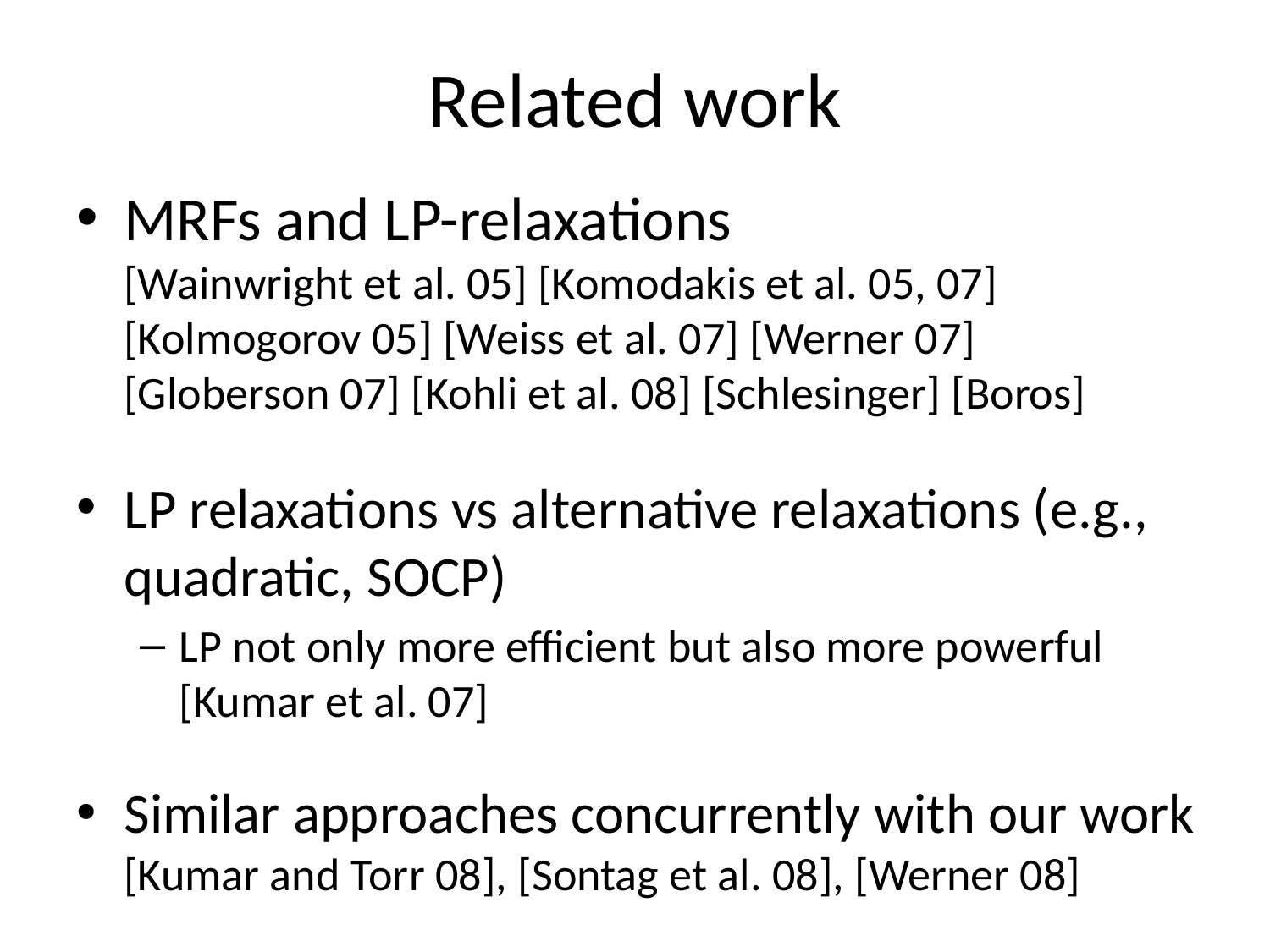

# Related work
MRFs and LP-relaxations
[Wainwright et al. 05] [Komodakis et al. 05, 07]
[Kolmogorov 05] [Weiss et al. 07] [Werner 07]
[Globerson 07] [Kohli et al. 08] [Schlesinger] [Boros]

LP relaxations vs alternative relaxations (e.g., quadratic, SOCP)
LP not only more efficient but also more powerful [Kumar et al. 07]
Similar approaches concurrently with our work
[Kumar and Torr 08], [Sontag et al. 08], [Werner 08]